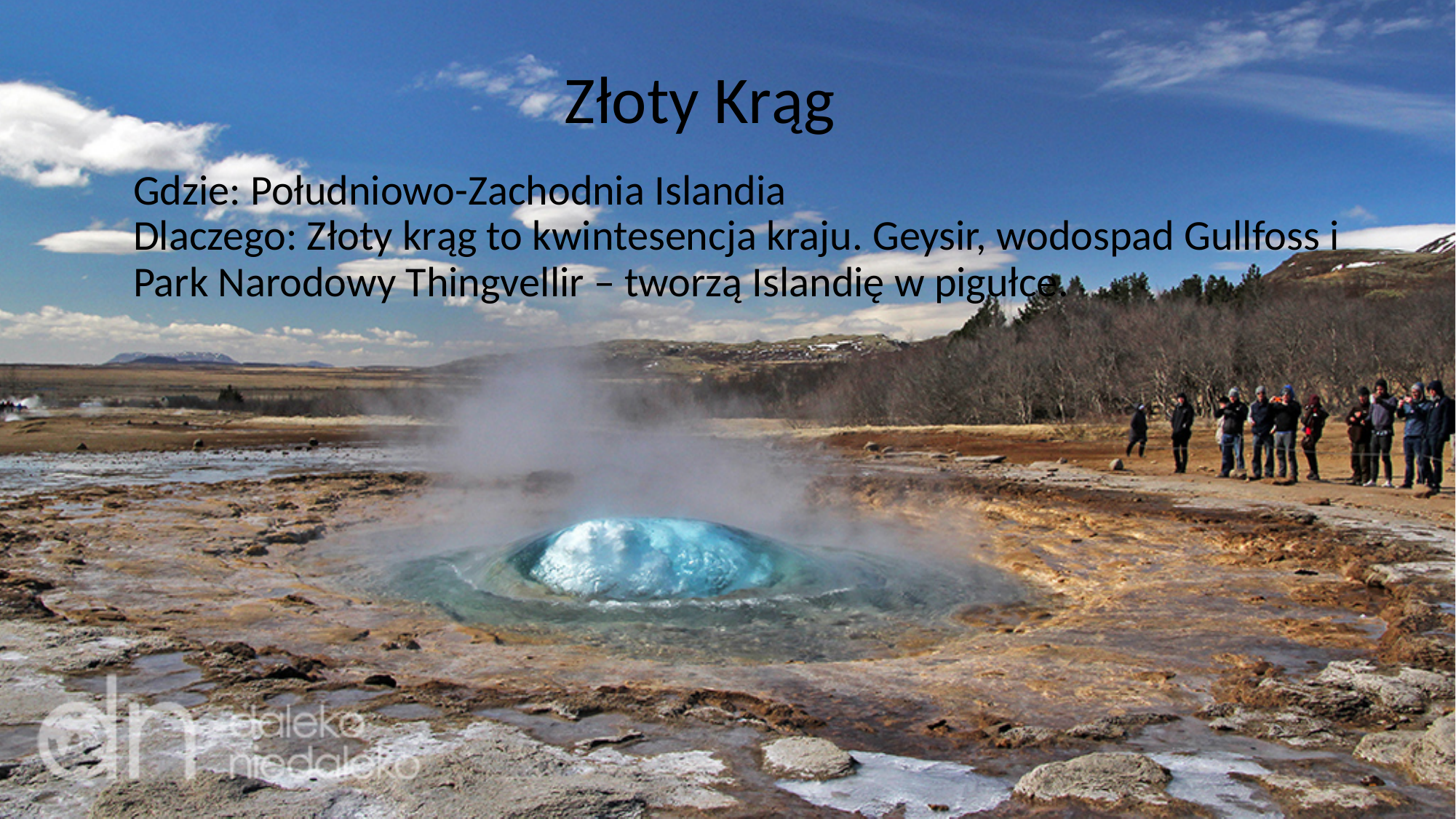

# Złoty Krąg
Gdzie: Południowo-Zachodnia Islandia
Dlaczego: Złoty krąg to kwintesencja kraju. Geysir, wodospad Gullfoss i Park Narodowy Thingvellir – tworzą Islandię w pigułce.